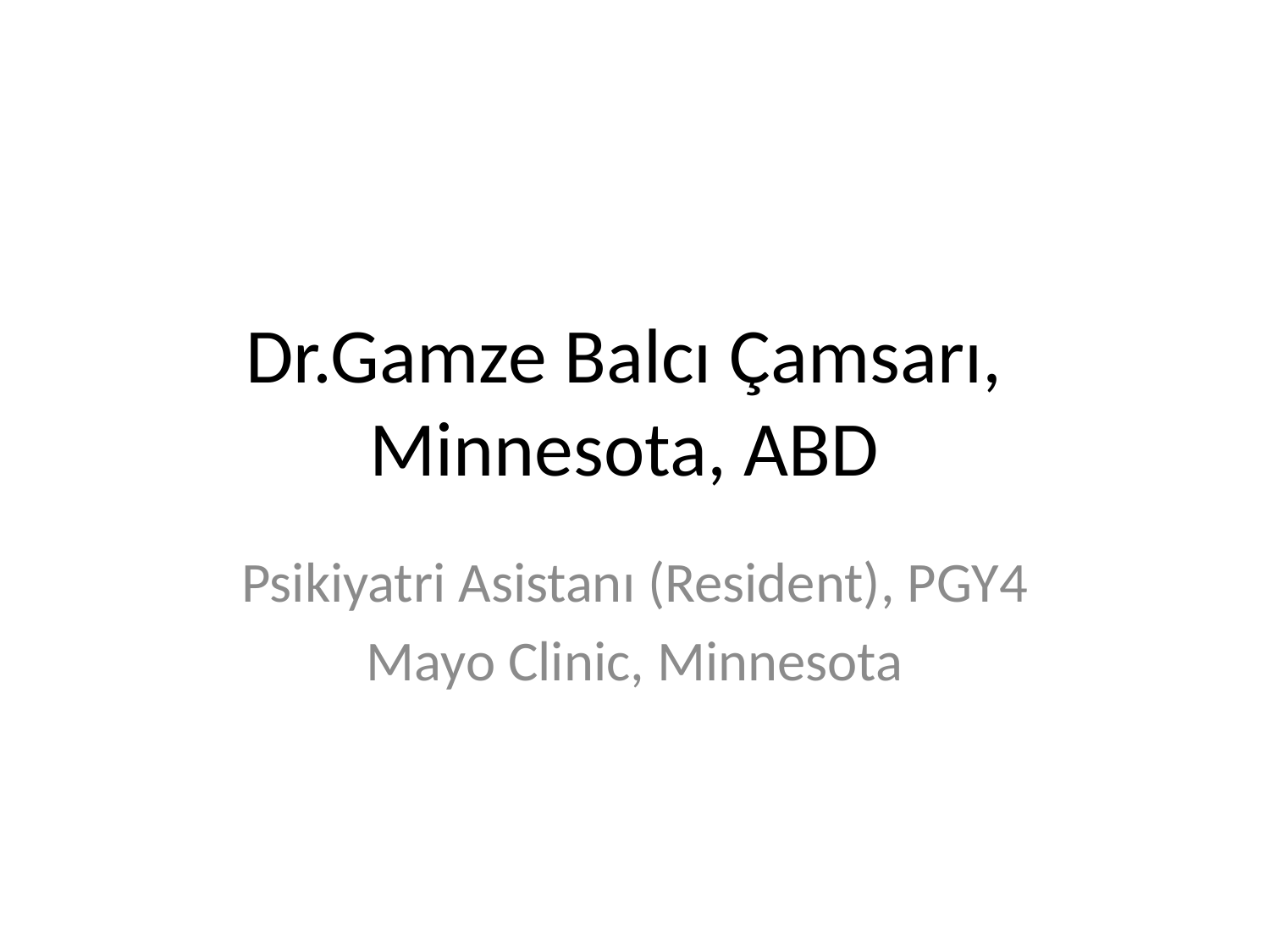

# Dr.Gamze Balcı Çamsarı, Minnesota, ABD
Psikiyatri Asistanı (Resident), PGY4
Mayo Clinic, Minnesota